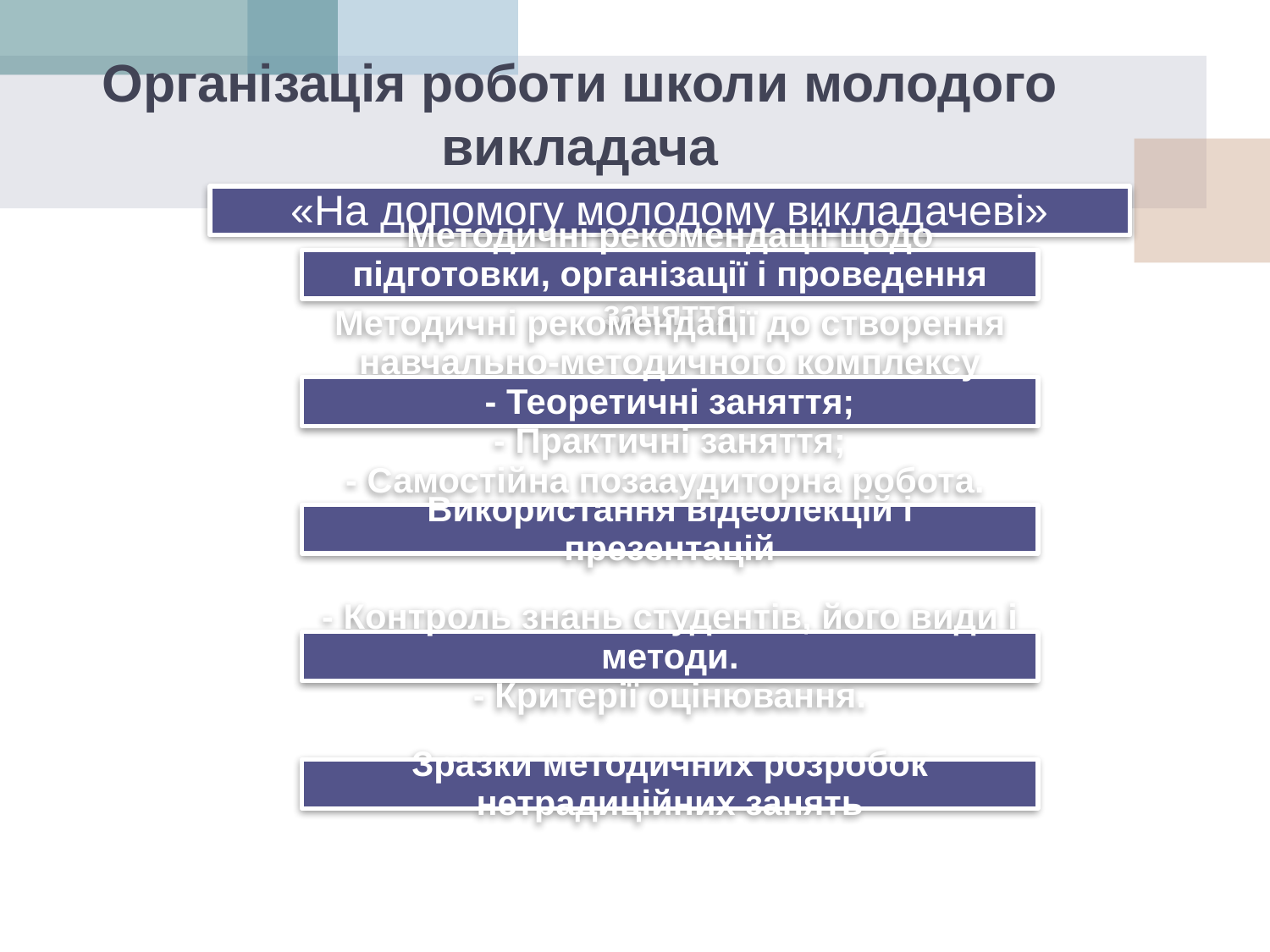

# Організація роботи школи молодого викладача
«На допомогу молодому викладачеві»
Методичні рекомендації щодо підготовки, організації і проведення заняття
- Теоретичні заняття;
- Практичні заняття;
- Самостійна позааудиторна робота.
Зразки методичних розробок нетрадиційних занять
Використання відеолекцій і презентацій
- Контроль знань студентів, його види і методи.
- Критерії оцінювання.